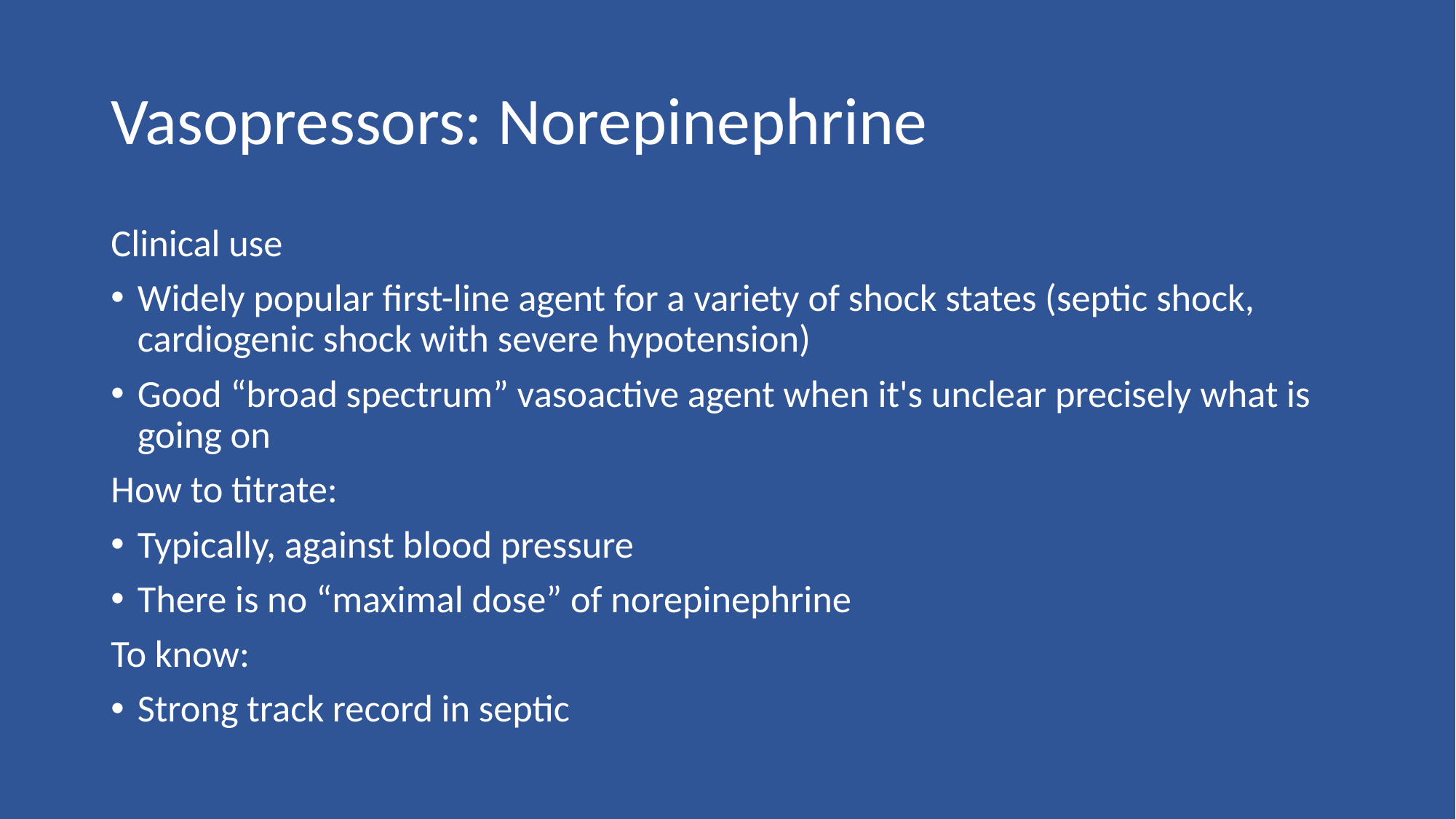

# Vasopressors: Norepinephrine
Clinical use
Widely popular first-line agent for a variety of shock states (septic shock, cardiogenic shock with severe hypotension)
Good “broad spectrum” vasoactive agent when it's unclear precisely what is going on
How to titrate:
Typically, against blood pressure
There is no “maximal dose” of norepinephrine
To know:
Strong track record in septic